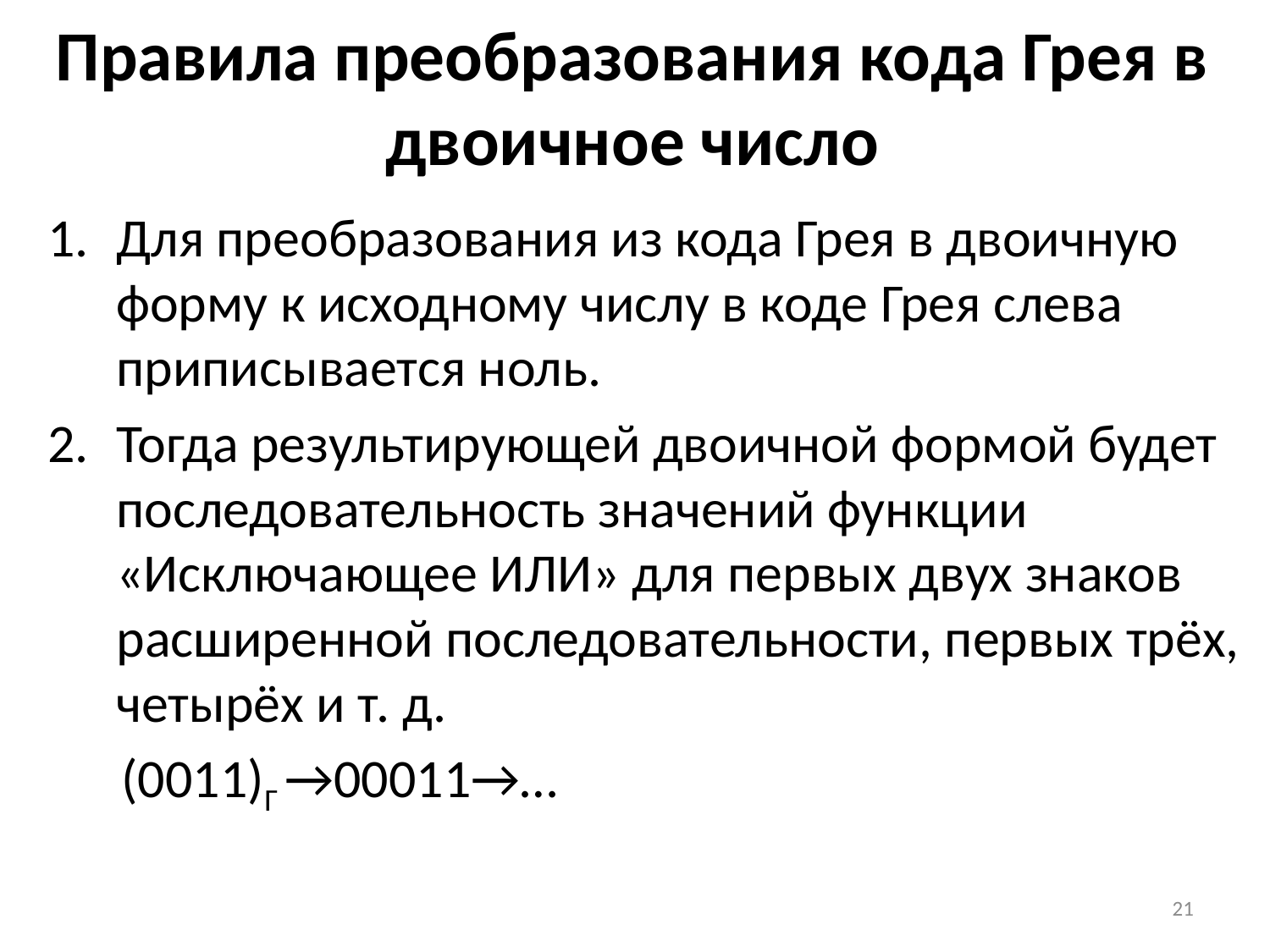

# Правила преобразования кода Грея в двоичное число
Для преобразования из кода Грея в двоичную форму к исходному числу в коде Грея слева приписывается ноль.
Тогда результирующей двоичной формой будет последовательность значений функции «Исключающее ИЛИ» для первых двух знаков расширенной последовательности, первых трёх, четырёх и т. д.
      (0011)Г →00011→…

21